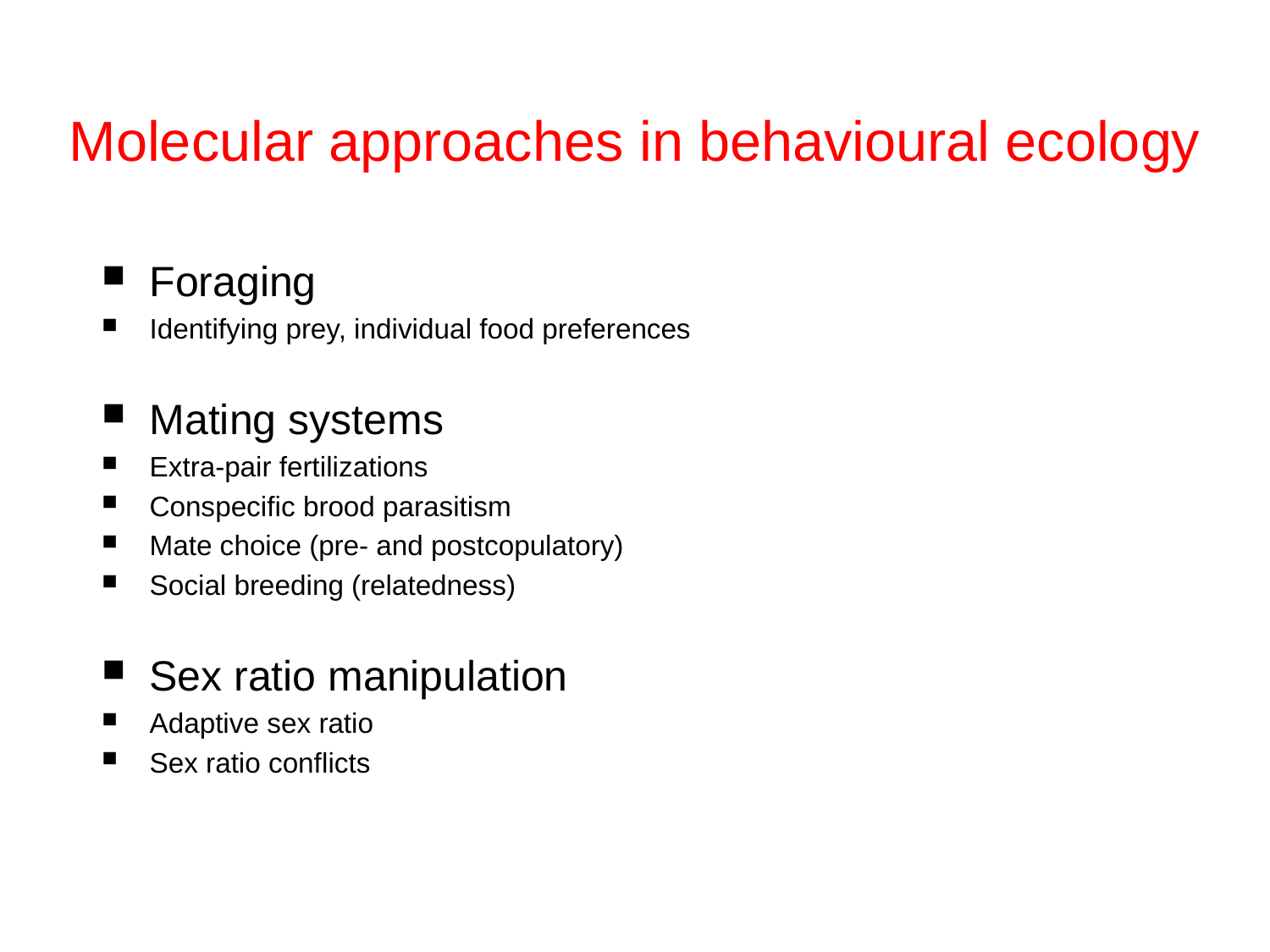

# Molecular approaches in behavioural ecology
Foraging
Identifying prey, individual food preferences

Mating systems
Extra-pair fertilizations
Conspecific brood parasitism
Mate choice (pre- and postcopulatory)
Social breeding (relatedness)

Sex ratio manipulation
Adaptive sex ratio
Sex ratio conflicts